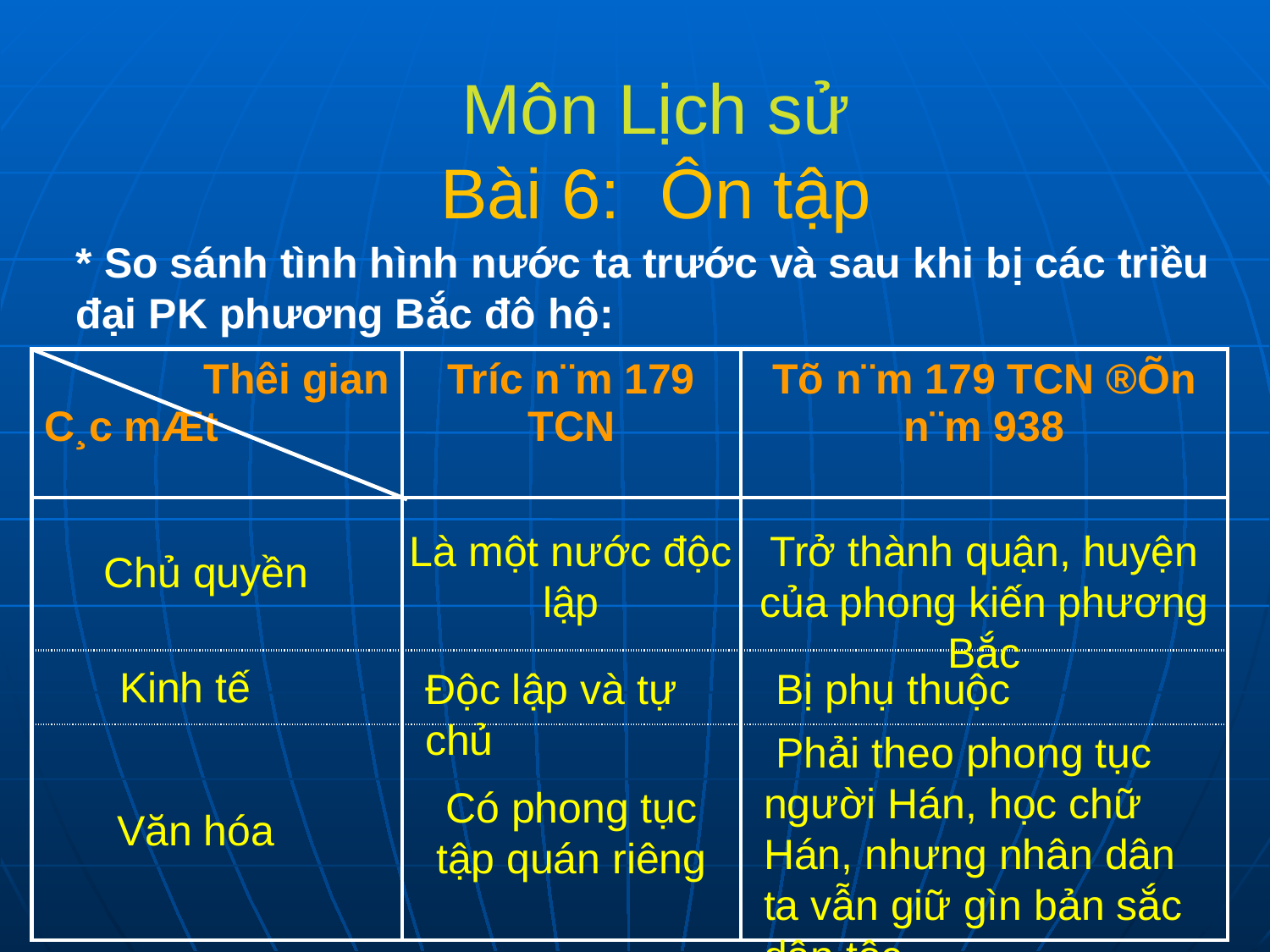

Môn Lịch sử
Bài 6:  Ôn tập
* So sánh tình hình nước ta trước và sau khi bị các triều đại PK phương Bắc đô hộ:
| Thêi gian C¸c mÆt | Tr­íc n¨m 179 TCN | Tõ n¨m 179 TCN ®Õn n¨m 938 |
| --- | --- | --- |
|  |  |  |
|  |  |  |
|  |  |  |
Là một nước độc
lập
Trở thành quận, huyện của phong kiến phương Bắc
Chủ quyền
Kinh tế
Độc lập và tự chủ
 Bị phụ thuộc
 Phải theo phong tục người Hán, học chữ Hán, nhưng nhân dân ta vẫn giữ gìn bản sắc dân tộc.
Có phong tục tập quán riêng
Văn hóa